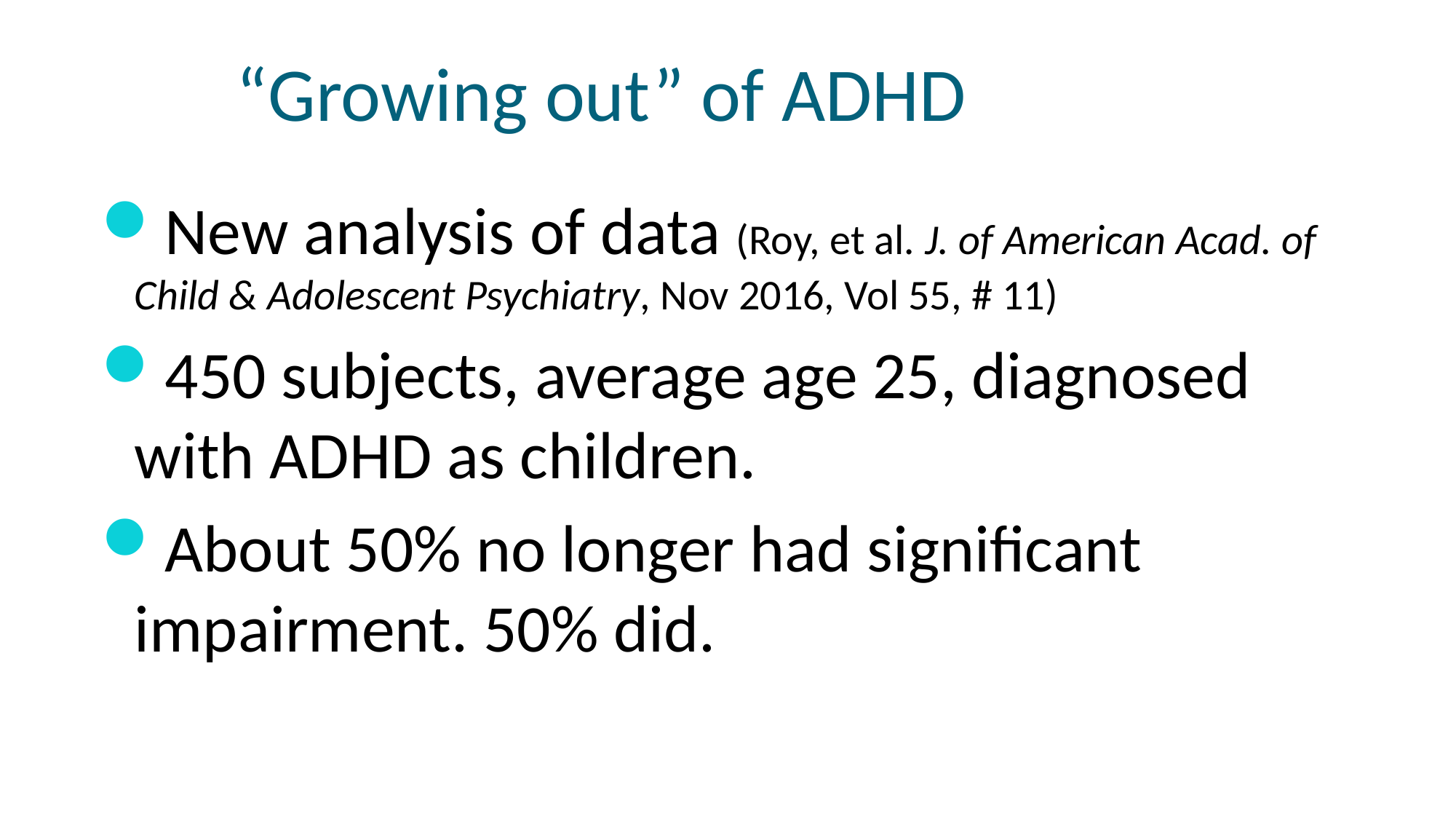

# “Growing out” of ADHD
New analysis of data (Roy, et al. J. of American Acad. of Child & Adolescent Psychiatry, Nov 2016, Vol 55, # 11)
450 subjects, average age 25, diagnosed with ADHD as children.
About 50% no longer had significant impairment. 50% did.